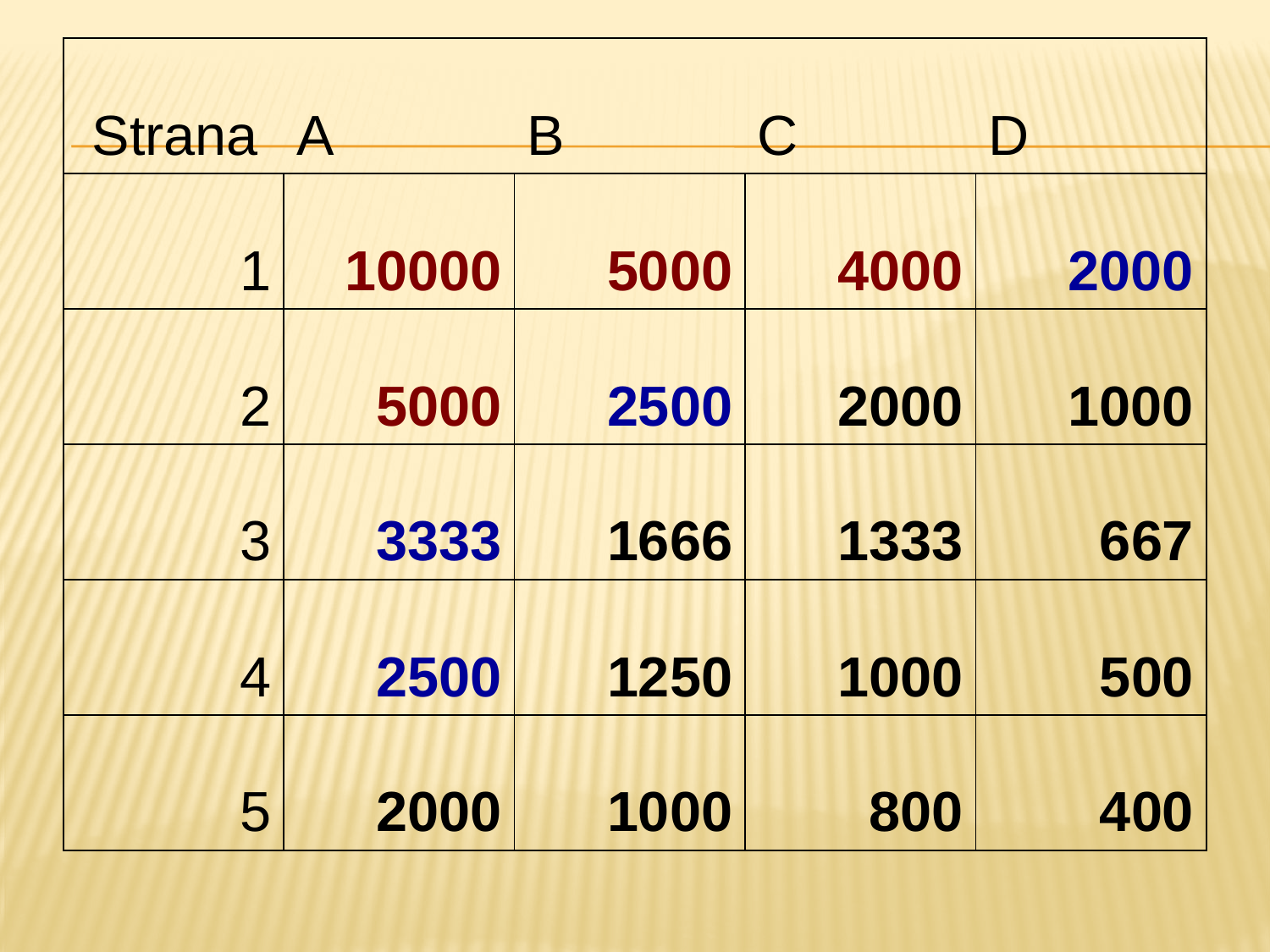

| Strana | A | B | C | D |
| --- | --- | --- | --- | --- |
| 1 | 10000 | 5000 | 4000 | 2000 |
| 2 | 5000 | 2500 | 2000 | 1000 |
| 3 | 3333 | 1666 | 1333 | 667 |
| 4 | 2500 | 1250 | 1000 | 500 |
| 5 | 2000 | 1000 | 800 | 400 |